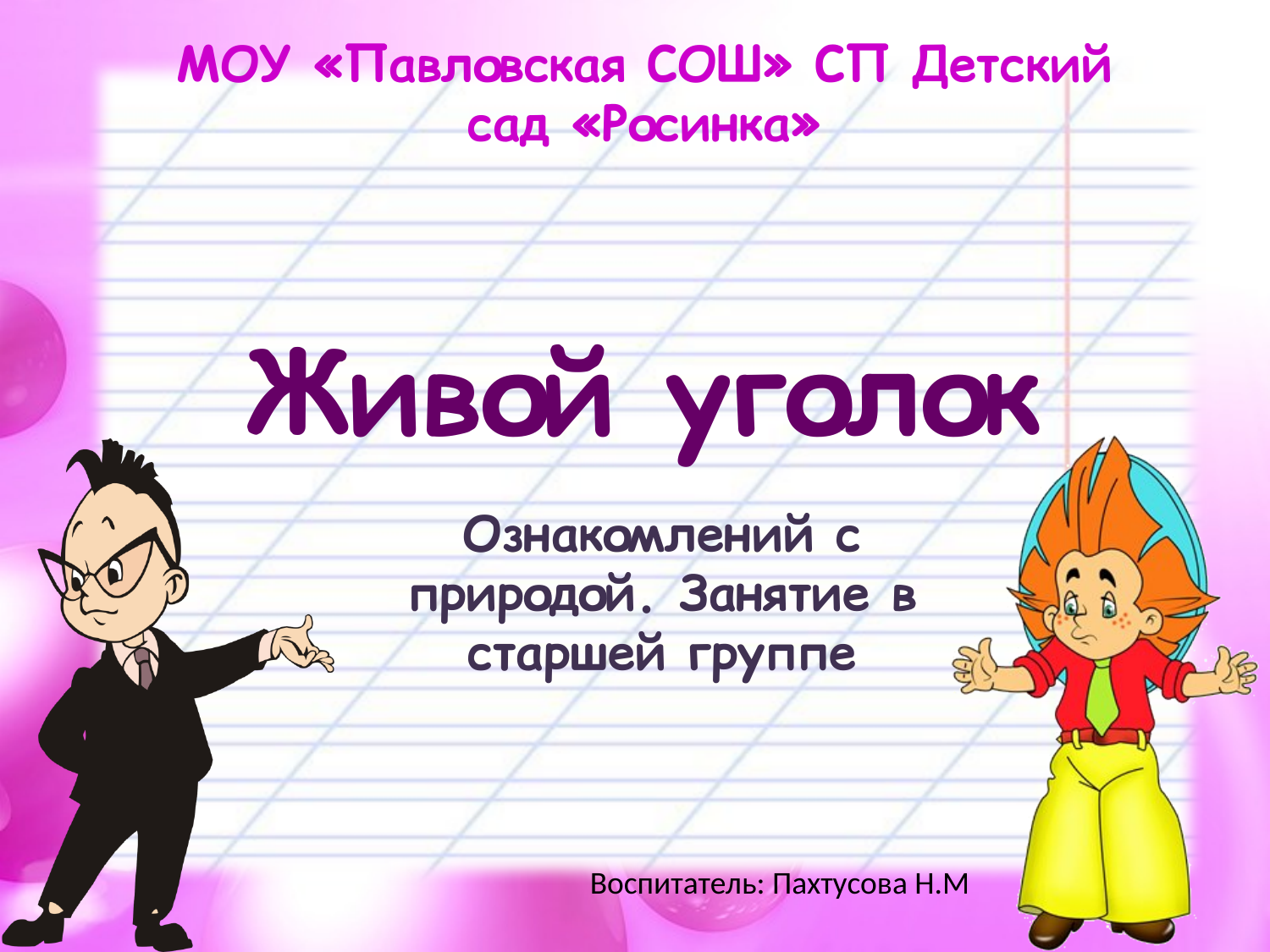

МОУ «Павловская СОШ» СП Детский сад «Росинка»
# Живой уголок
Ознакомлений с природой. Занятие в старшей группе
Воспитатель: Пахтусова Н.М